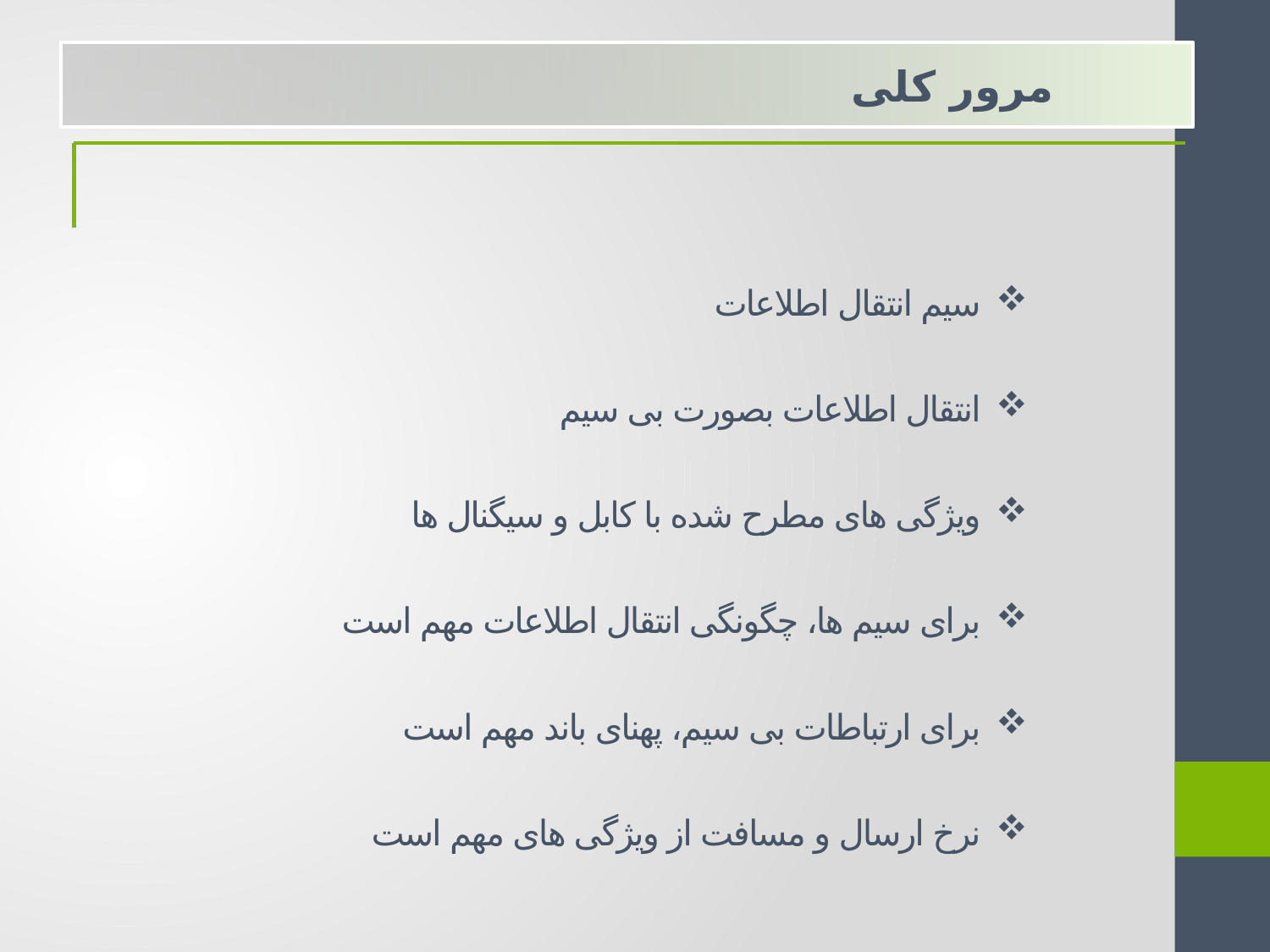

مرور کلی
سیم انتقال اطلاعات
انتقال اطلاعات بصورت بی سیم
ویژگی های مطرح شده با کابل و سیگنال ها
برای سیم ها، چگونگی انتقال اطلاعات مهم است
برای ارتباطات بی سیم، پهنای باند مهم است
نرخ ارسال و مسافت از ویژگی های مهم است